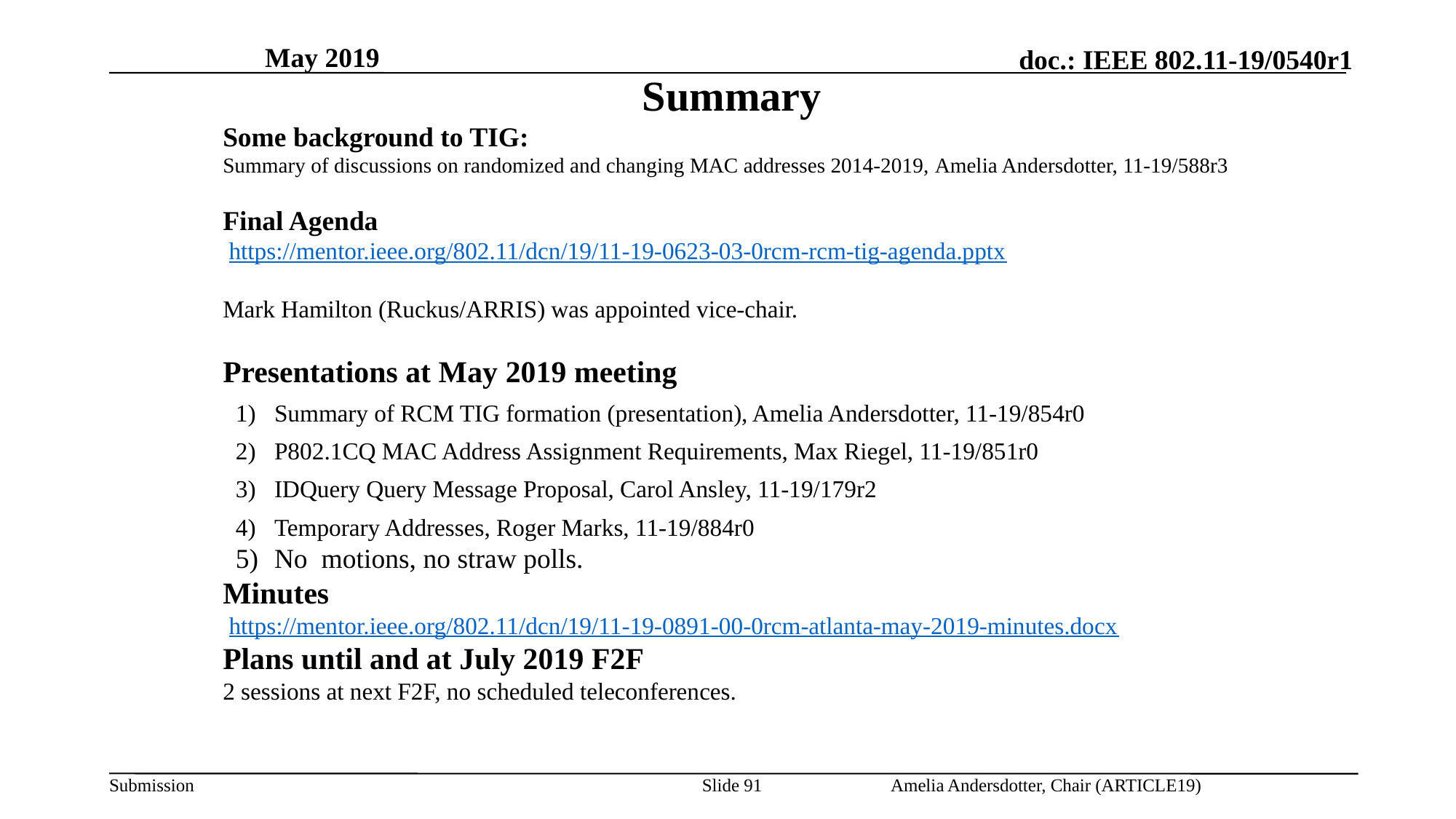

May 2019
Summary
Some background to TIG:
Summary of discussions on randomized and changing MAC addresses 2014-2019, Amelia Andersdotter, 11-19/588r3

Final Agenda
 https://mentor.ieee.org/802.11/dcn/19/11-19-0623-03-0rcm-rcm-tig-agenda.pptx

Mark Hamilton (Ruckus/ARRIS) was appointed vice-chair.

Presentations at May 2019 meeting
Summary of RCM TIG formation (presentation), Amelia Andersdotter, 11-19/854r0
P802.1CQ MAC Address Assignment Requirements, Max Riegel, 11-19/851r0
IDQuery Query Message Proposal, Carol Ansley, 11-19/179r2
Temporary Addresses, Roger Marks, 11-19/884r0
No  motions, no straw polls.
Minutes
 https://mentor.ieee.org/802.11/dcn/19/11-19-0891-00-0rcm-atlanta-may-2019-minutes.docx
Plans until and at July 2019 F2F
2 sessions at next F2F, no scheduled teleconferences.
Slide 91
Amelia Andersdotter, Chair (ARTICLE19)